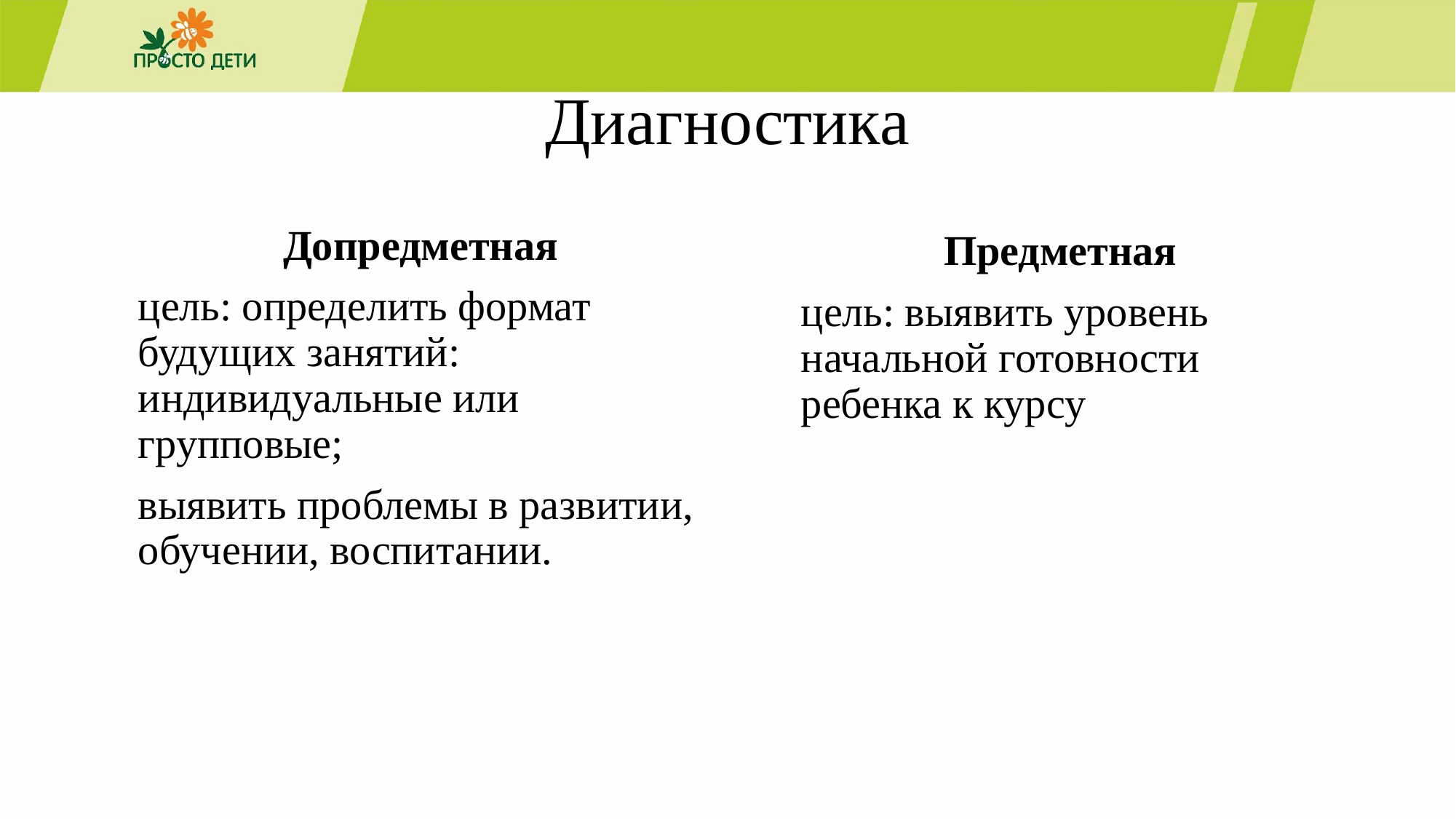

# Диагностика
Допредметная
цель: определить формат будущих занятий: индивидуальные или групповые;
выявить проблемы в развитии, обучении, воспитании.
Предметная
цель: выявить уровень начальной готовности ребенка к курсу